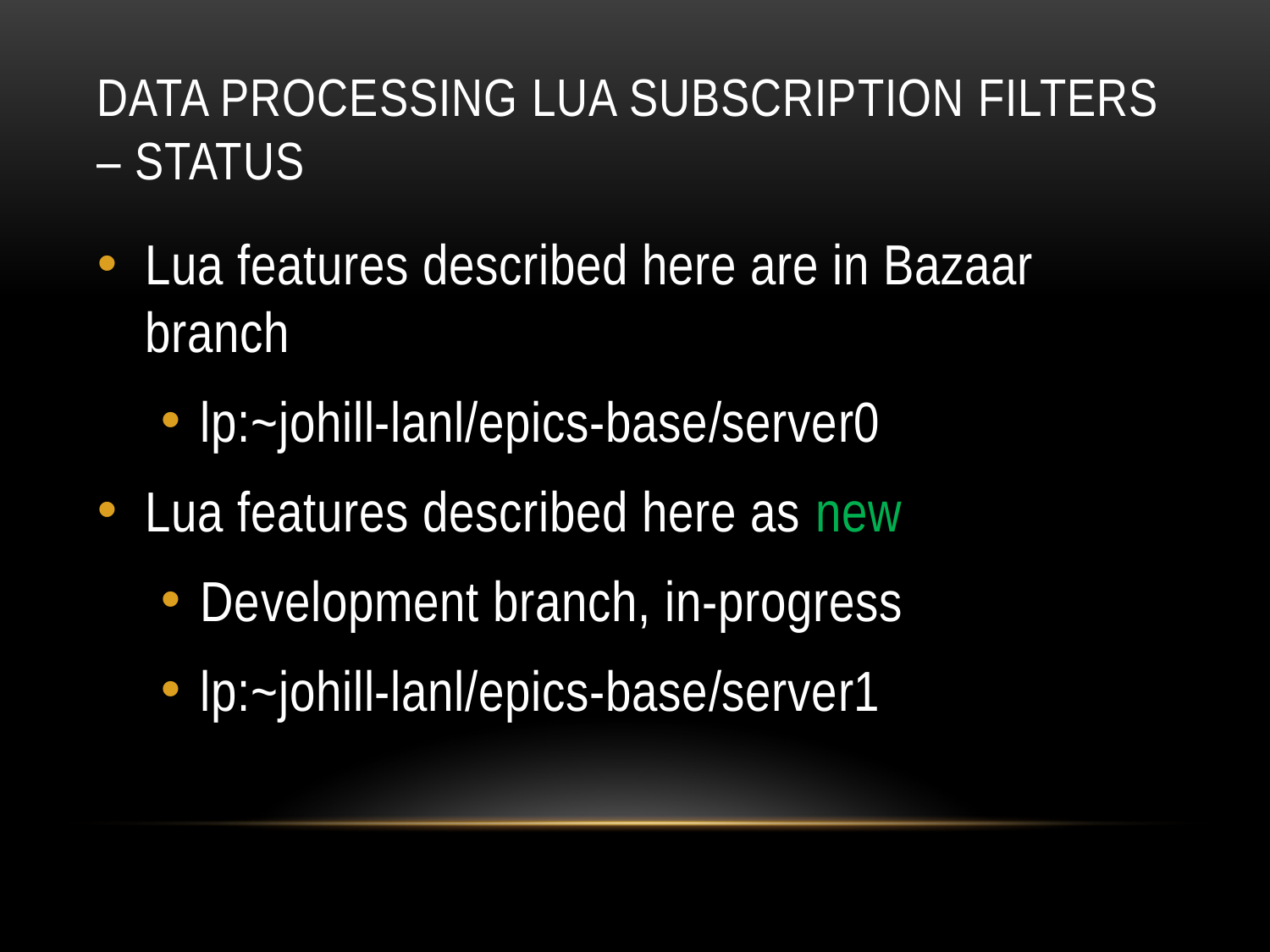

# Data Processing Lua Subscription Filters – status
Lua features described here are in Bazaar branch
lp:~johill-lanl/epics-base/server0
Lua features described here as new
Development branch, in-progress
lp:~johill-lanl/epics-base/server1